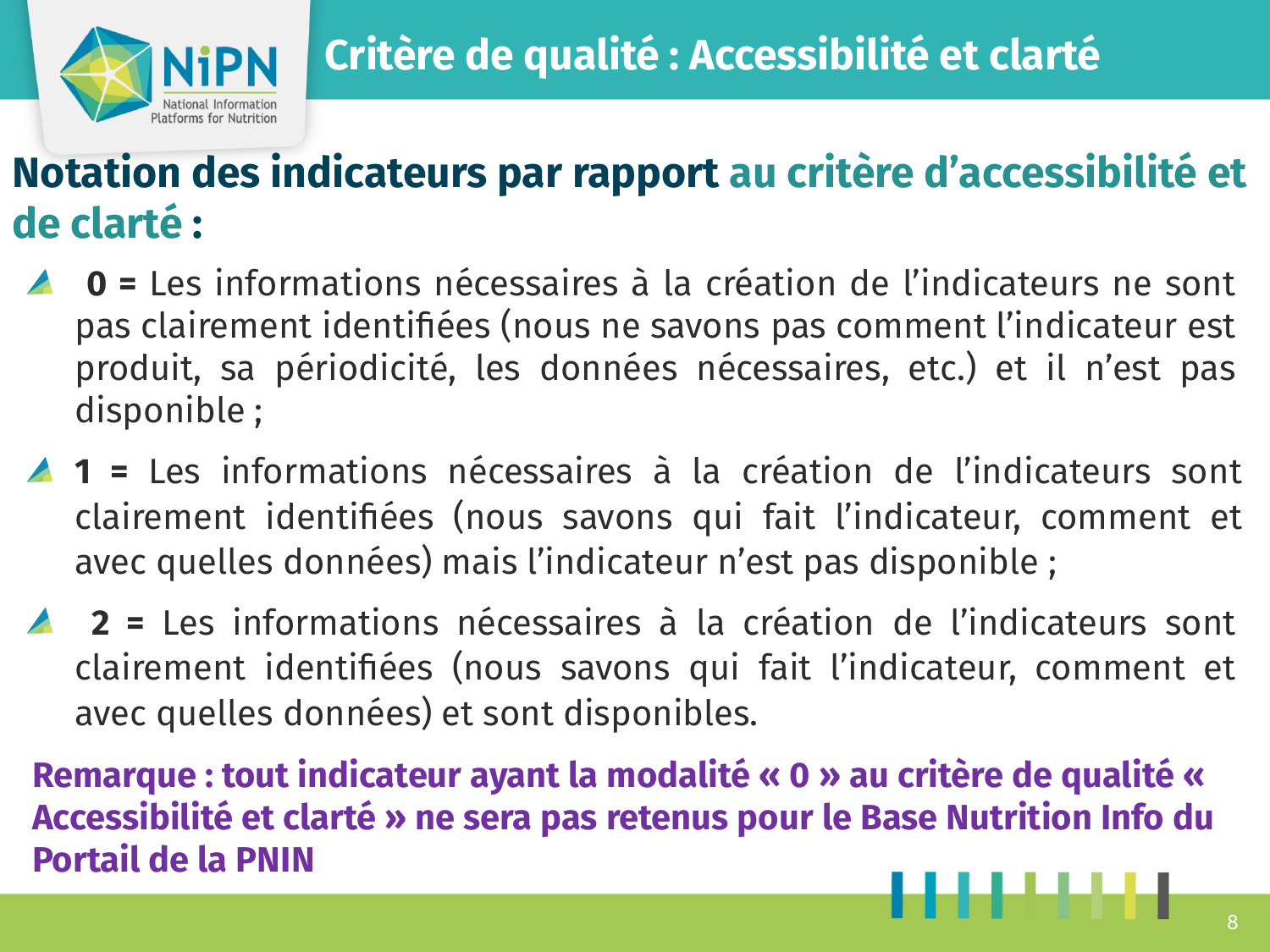

Critère de qualité : Accessibilité et clarté
Notation des indicateurs par rapport au critère d’accessibilité et de clarté :
 0 = Les informations nécessaires à la création de l’indicateurs ne sont pas clairement identifiées (nous ne savons pas comment l’indicateur est produit, sa périodicité, les données nécessaires, etc.) et il n’est pas disponible ;
1 = Les informations nécessaires à la création de l’indicateurs sont clairement identifiées (nous savons qui fait l’indicateur, comment et avec quelles données) mais l’indicateur n’est pas disponible ;
 2 = Les informations nécessaires à la création de l’indicateurs sont clairement identifiées (nous savons qui fait l’indicateur, comment et avec quelles données) et sont disponibles.
Remarque : tout indicateur ayant la modalité « 0 » au critère de qualité « Accessibilité et clarté » ne sera pas retenus pour le Base Nutrition Info du Portail de la PNIN

8